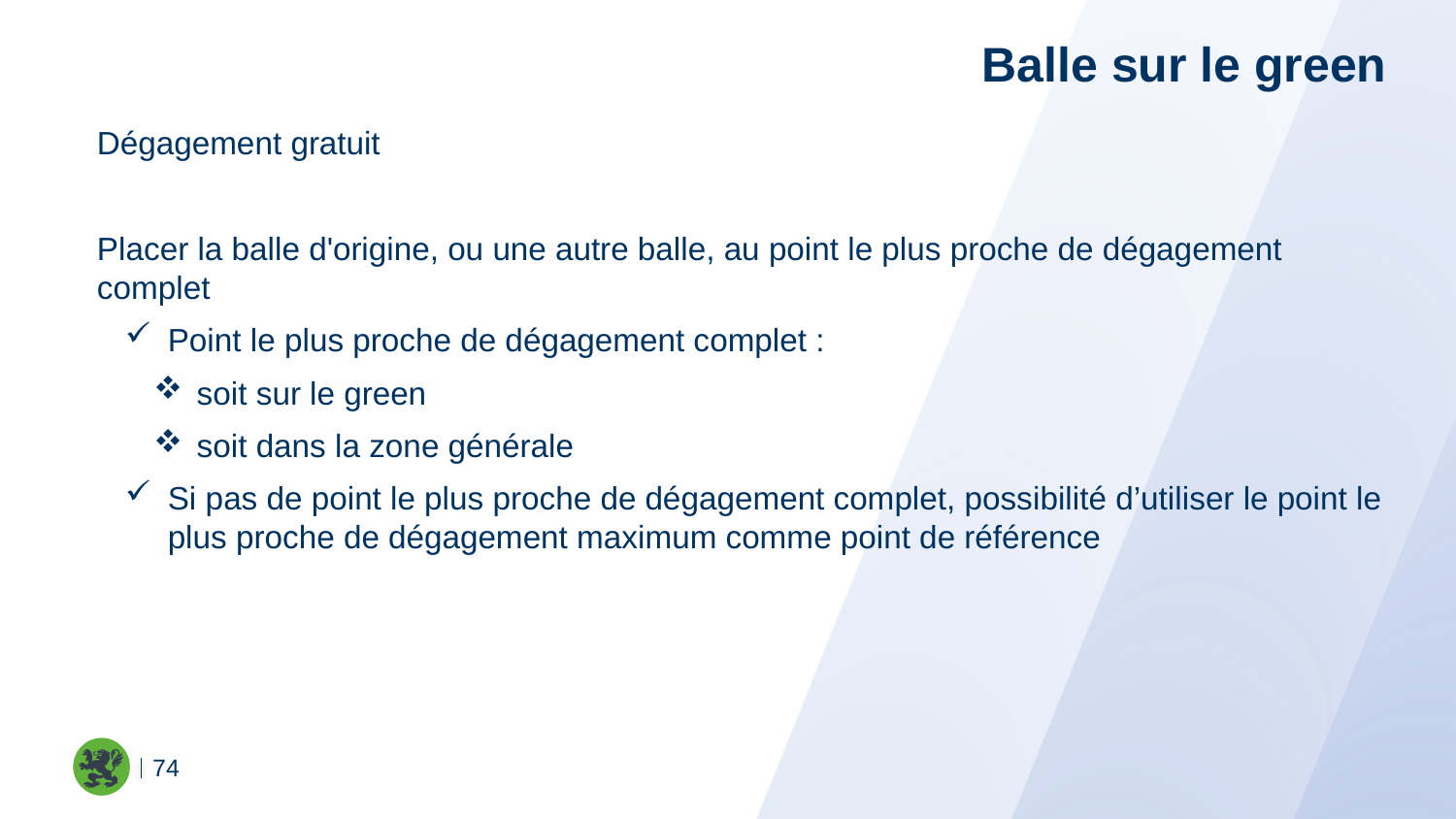

Balle sur le green
Dégagement gratuit

Placer la balle d'origine, ou une autre balle, au point le plus proche de dégagement complet
Point le plus proche de dégagement complet :
soit sur le green
soit dans la zone générale
Si pas de point le plus proche de dégagement complet, possibilité d’utiliser le point le plus proche de dégagement maximum comme point de référence
74